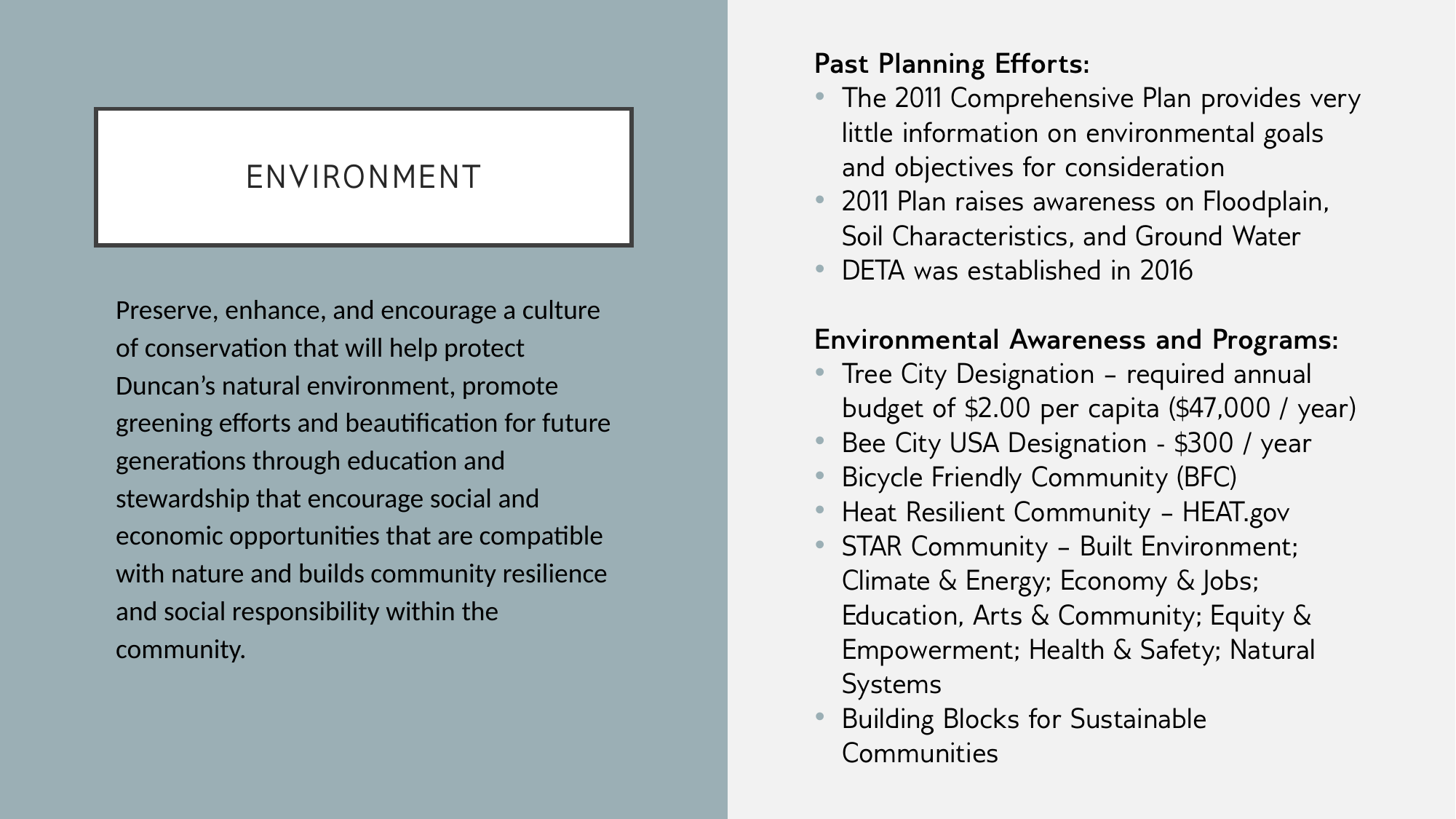

Past Planning Efforts:
The 2011 Comprehensive Plan provides very little information on environmental goals and objectives for consideration
2011 Plan raises awareness on Floodplain, Soil Characteristics, and Ground Water
DETA was established in 2016

Environmental Awareness and Programs:
Tree City Designation – required annual budget of $2.00 per capita ($47,000 / year)
Bee City USA Designation - $300 / year
Bicycle Friendly Community (BFC)
Heat Resilient Community – HEAT.gov
STAR Community – Built Environment; Climate & Energy; Economy & Jobs; Education, Arts & Community; Equity & Empowerment; Health & Safety; Natural Systems
Building Blocks for Sustainable Communities

# Environment
Preserve, enhance, and encourage a culture of conservation that will help protect Duncan’s natural environment, promote greening efforts and beautification for future generations through education and stewardship that encourage social and economic opportunities that are compatible with nature and builds community resilience and social responsibility within the community.